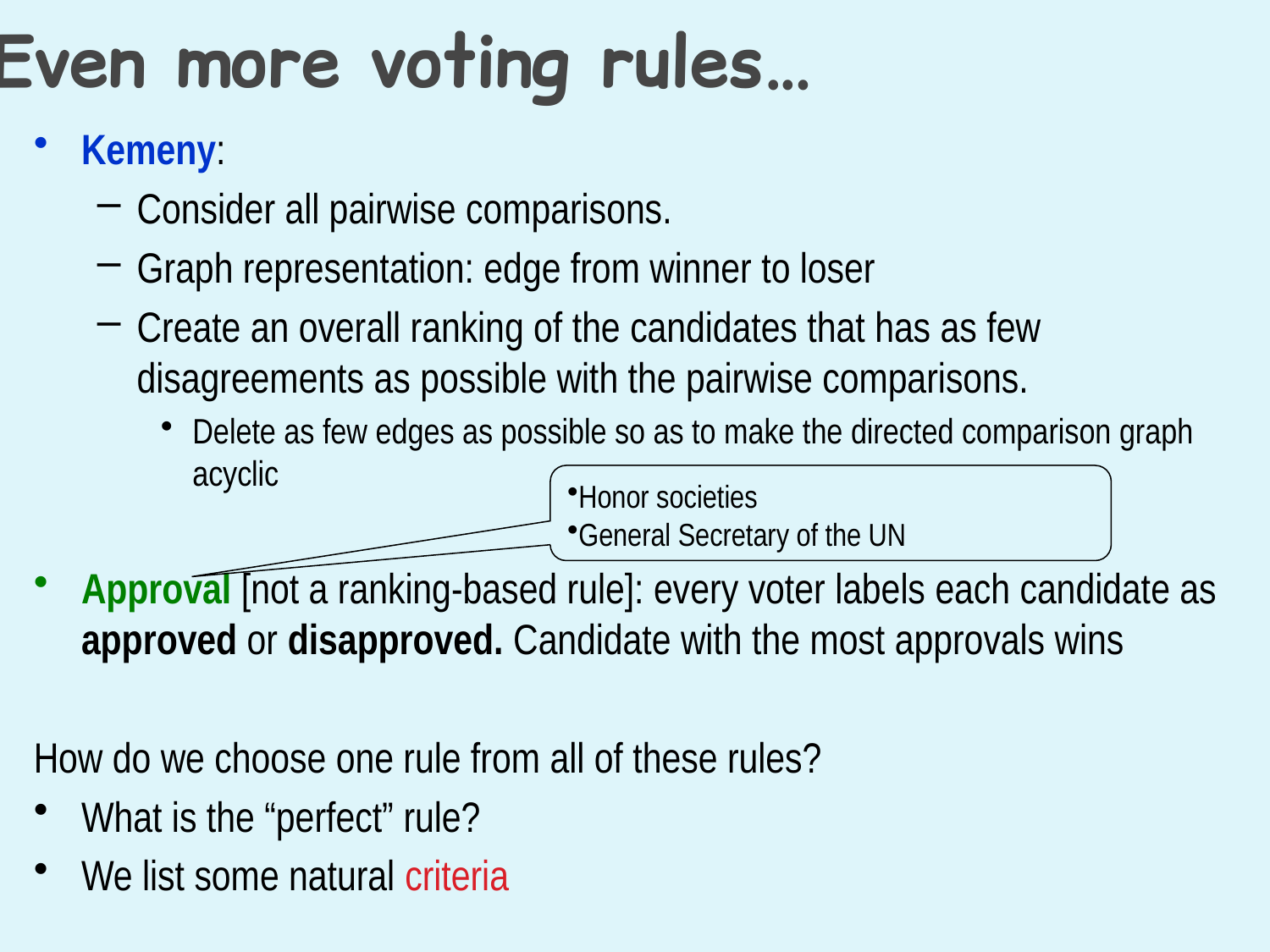

# Even more voting rules…
Kemeny:
Consider all pairwise comparisons.
Graph representation: edge from winner to loser
Create an overall ranking of the candidates that has as few disagreements as possible with the pairwise comparisons.
Delete as few edges as possible so as to make the directed comparison graph acyclic

Approval [not a ranking-based rule]: every voter labels each candidate as approved or disapproved. Candidate with the most approvals wins

How do we choose one rule from all of these rules?
What is the “perfect” rule?
We list some natural criteria
Honor societies
General Secretary of the UN